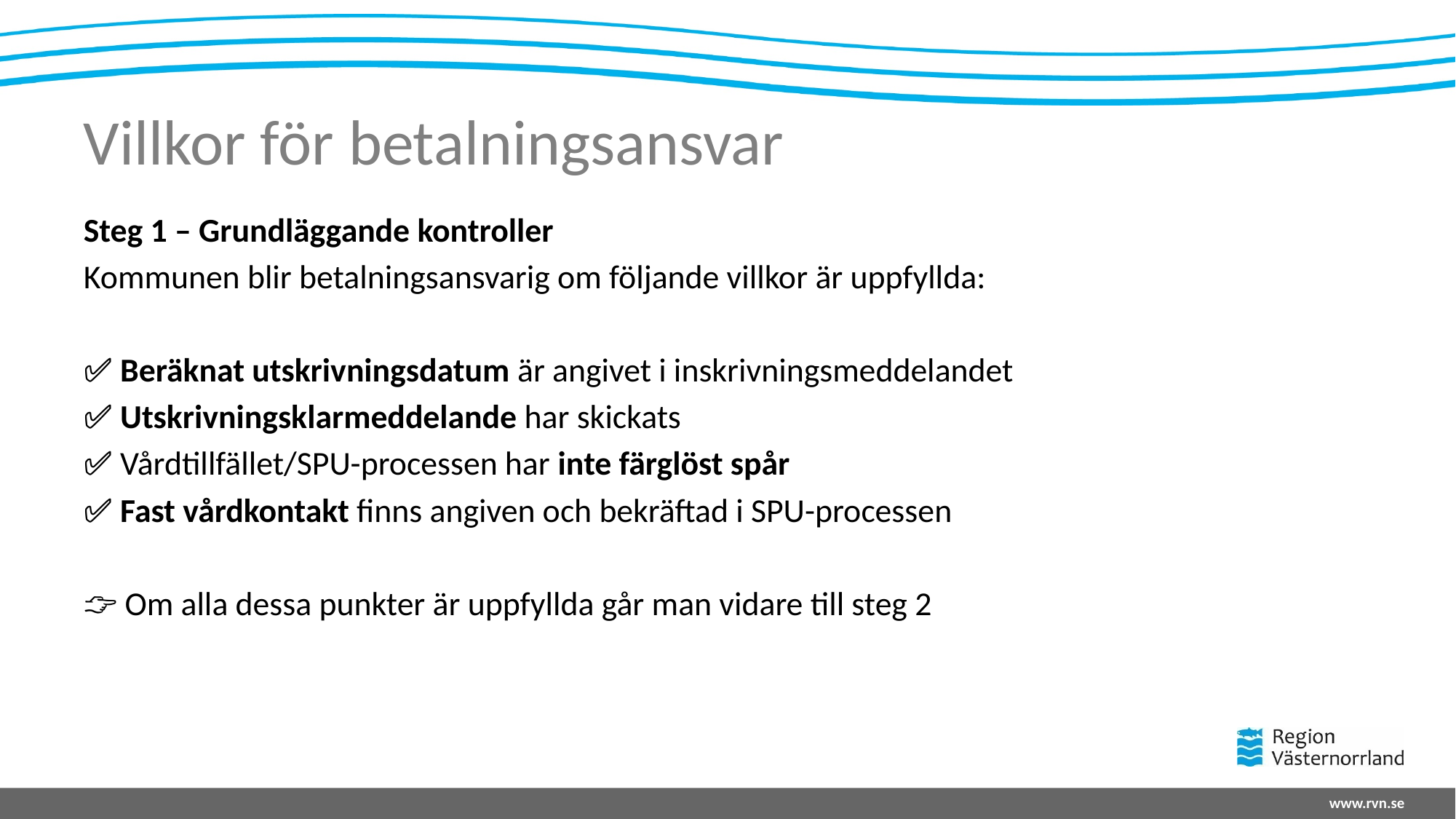

# Villkor för betalningsansvar
Steg 1 – Grundläggande kontroller
Kommunen blir betalningsansvarig om följande villkor är uppfyllda:

✅ Beräknat utskrivningsdatum är angivet i inskrivningsmeddelandet
✅ Utskrivningsklarmeddelande har skickats
✅ Vårdtillfället/SPU-processen har inte färglöst spår
✅ Fast vårdkontakt finns angiven och bekräftad i SPU-processen

👉 Om alla dessa punkter är uppfyllda går man vidare till steg 2